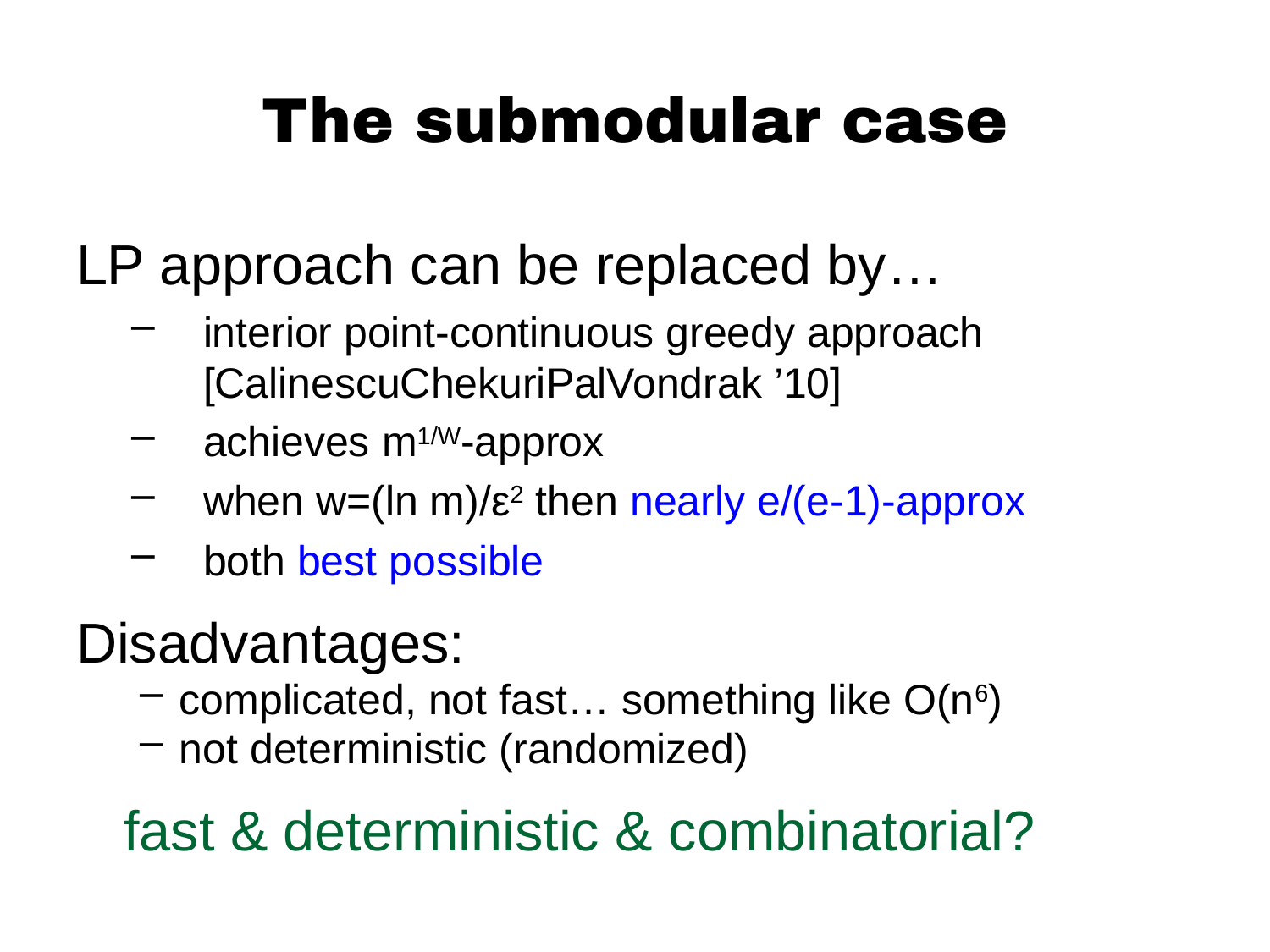

# The submodular case
LP approach can be replaced by…
interior point-continuous greedy approach [CalinescuChekuriPalVondrak ’10]
achieves m1/W-approx
when w=(ln m)/ε2 then nearly e/(e-1)-approx
both best possible

Disadvantages:
complicated, not fast… something like O(n6)
not deterministic (randomized)

	fast & deterministic & combinatorial?